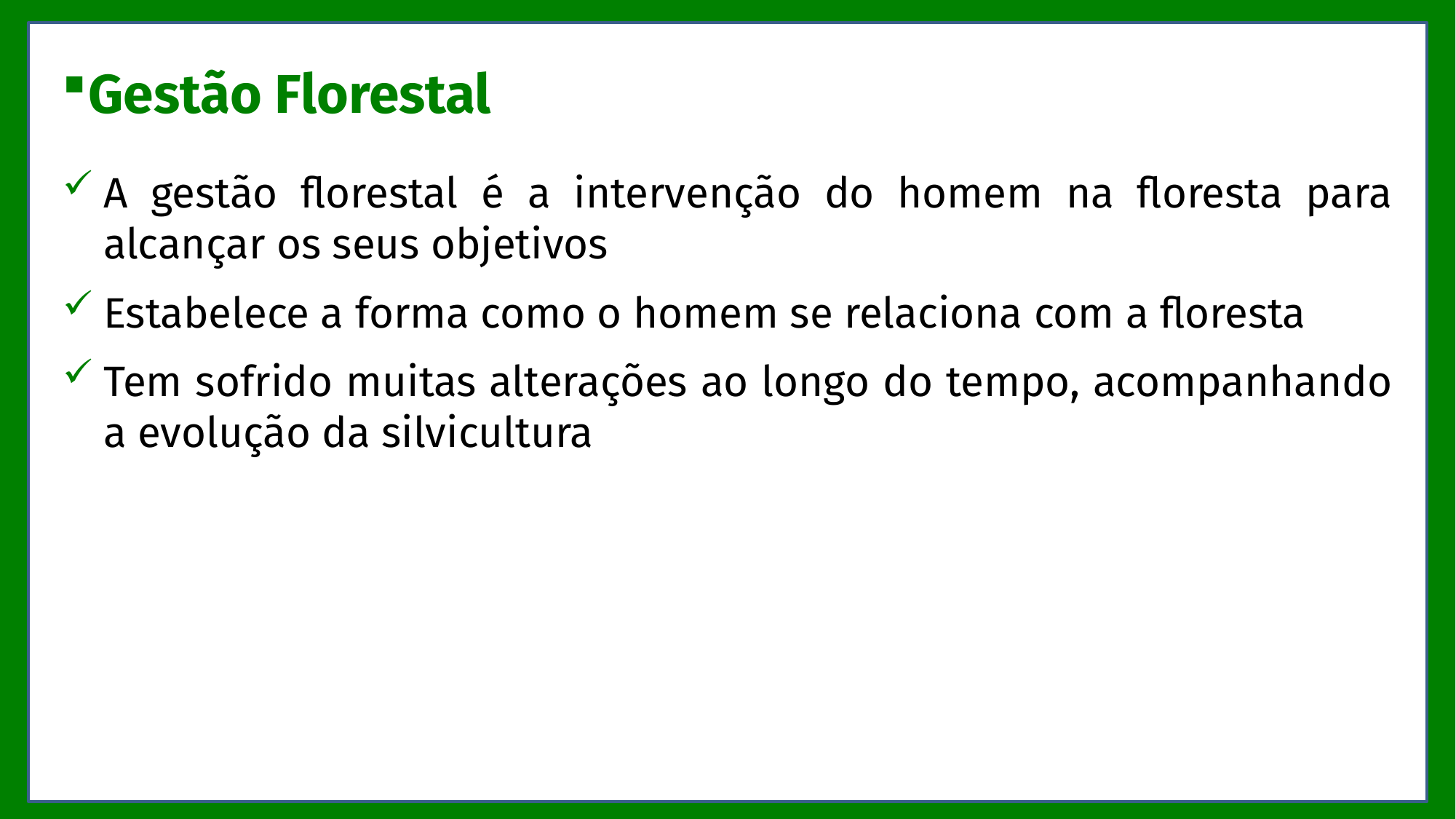

# Gestão Florestal
A gestão florestal é a intervenção do homem na floresta para alcançar os seus objetivos
Estabelece a forma como o homem se relaciona com a floresta
Tem sofrido muitas alterações ao longo do tempo, acompanhando a evolução da silvicultura